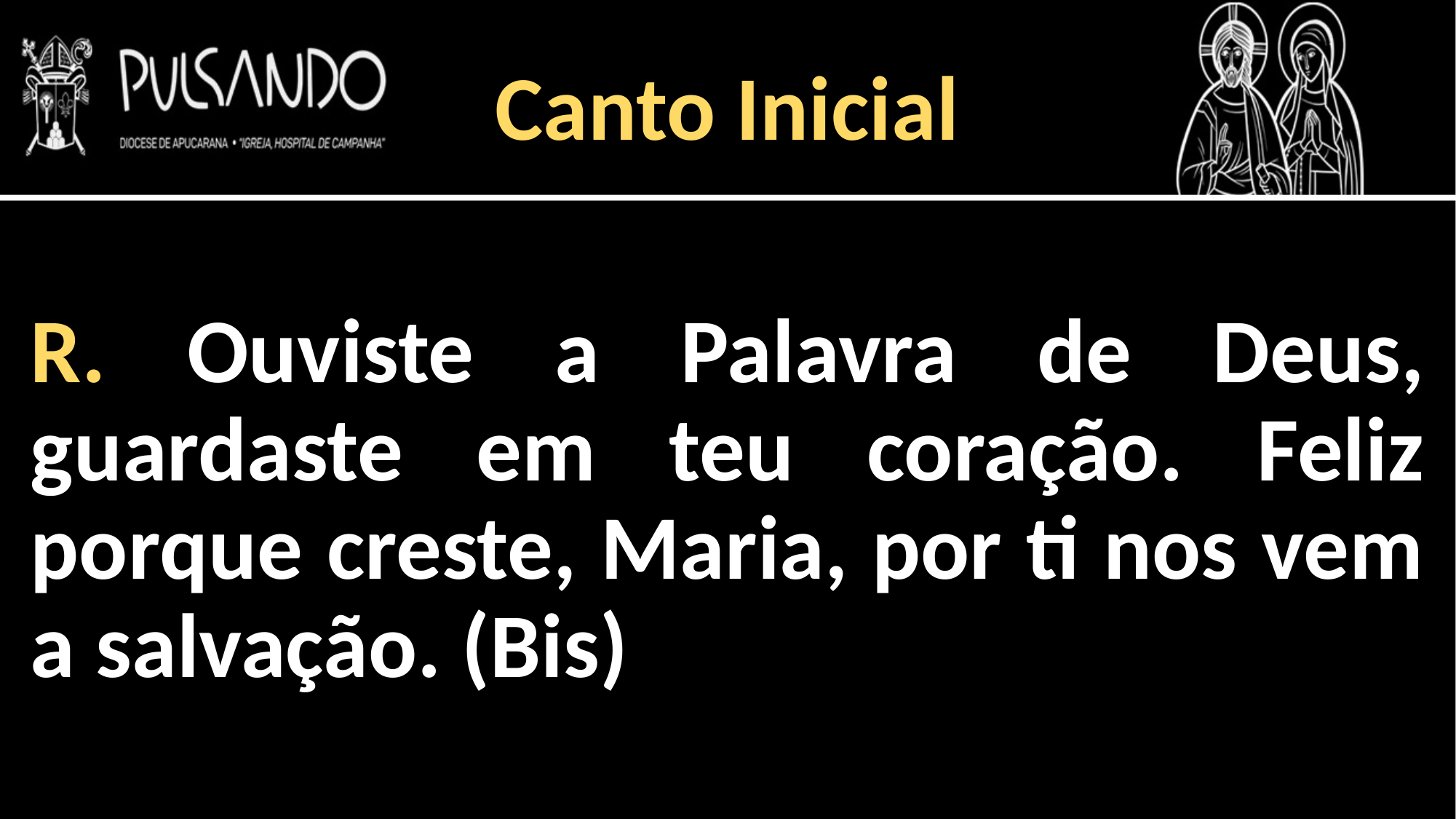

Canto Inicial
R. Ouviste a Palavra de Deus, guardaste em teu coração. Feliz porque creste, Maria, por ti nos vem a salvação. (Bis)